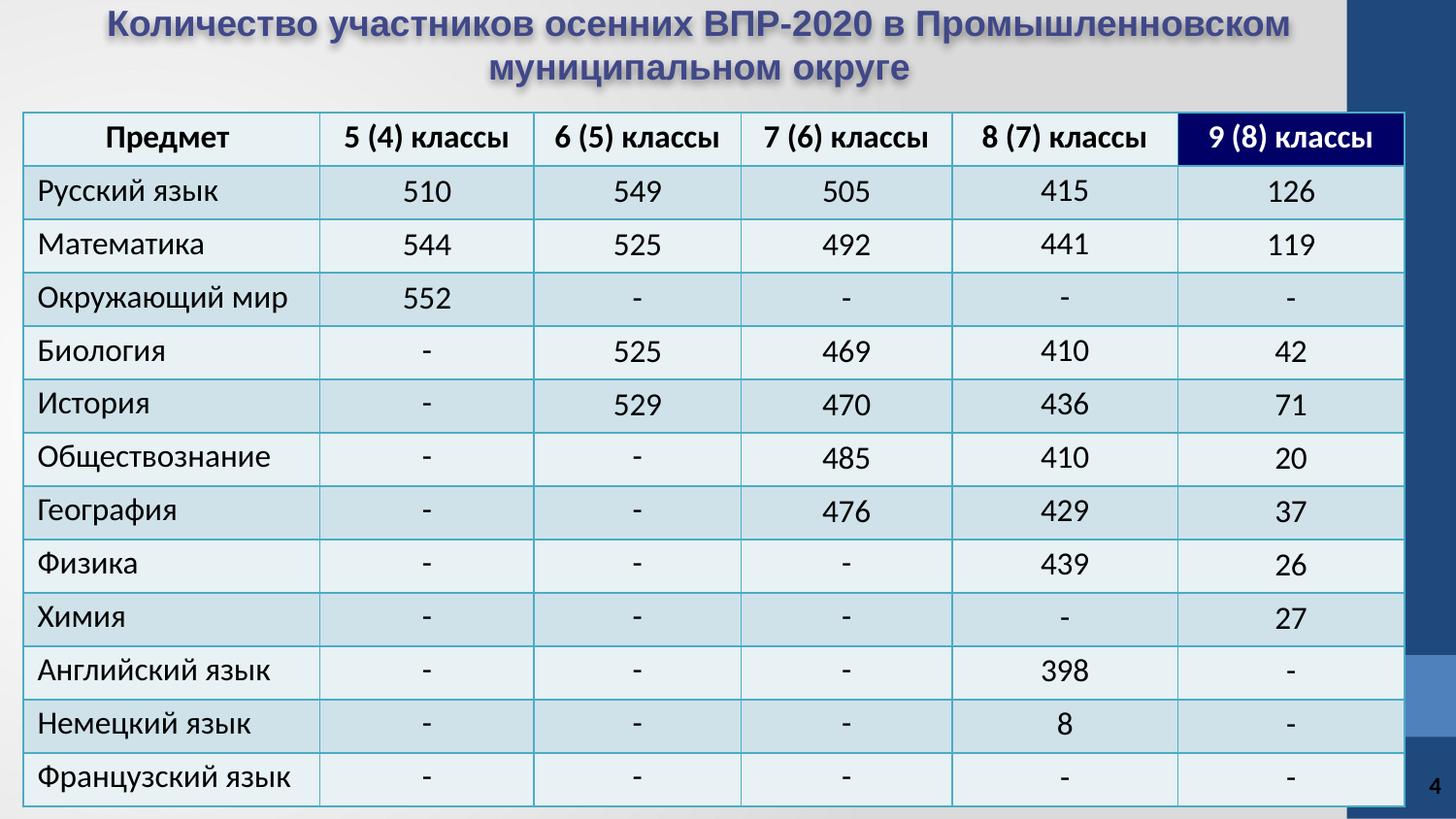

Количество участников осенних ВПР-2020 в Промышленновском муниципальном округе
| Предмет | 5 (4) классы | 6 (5) классы | 7 (6) классы | 8 (7) классы | 9 (8) классы |
| --- | --- | --- | --- | --- | --- |
| Русский язык | 510 | 549 | 505 | 415 | 126 |
| Математика | 544 | 525 | 492 | 441 | 119 |
| Окружающий мир | 552 | - | - | - | - |
| Биология | - | 525 | 469 | 410 | 42 |
| История | - | 529 | 470 | 436 | 71 |
| Обществознание | - | - | 485 | 410 | 20 |
| География | - | - | 476 | 429 | 37 |
| Физика | - | - | - | 439 | 26 |
| Химия | - | - | - | - | 27 |
| Английский язык | - | - | - | 398 | - |
| Немецкий язык | - | - | - | 8 | - |
| Французский язык | - | - | - | - | - |
4